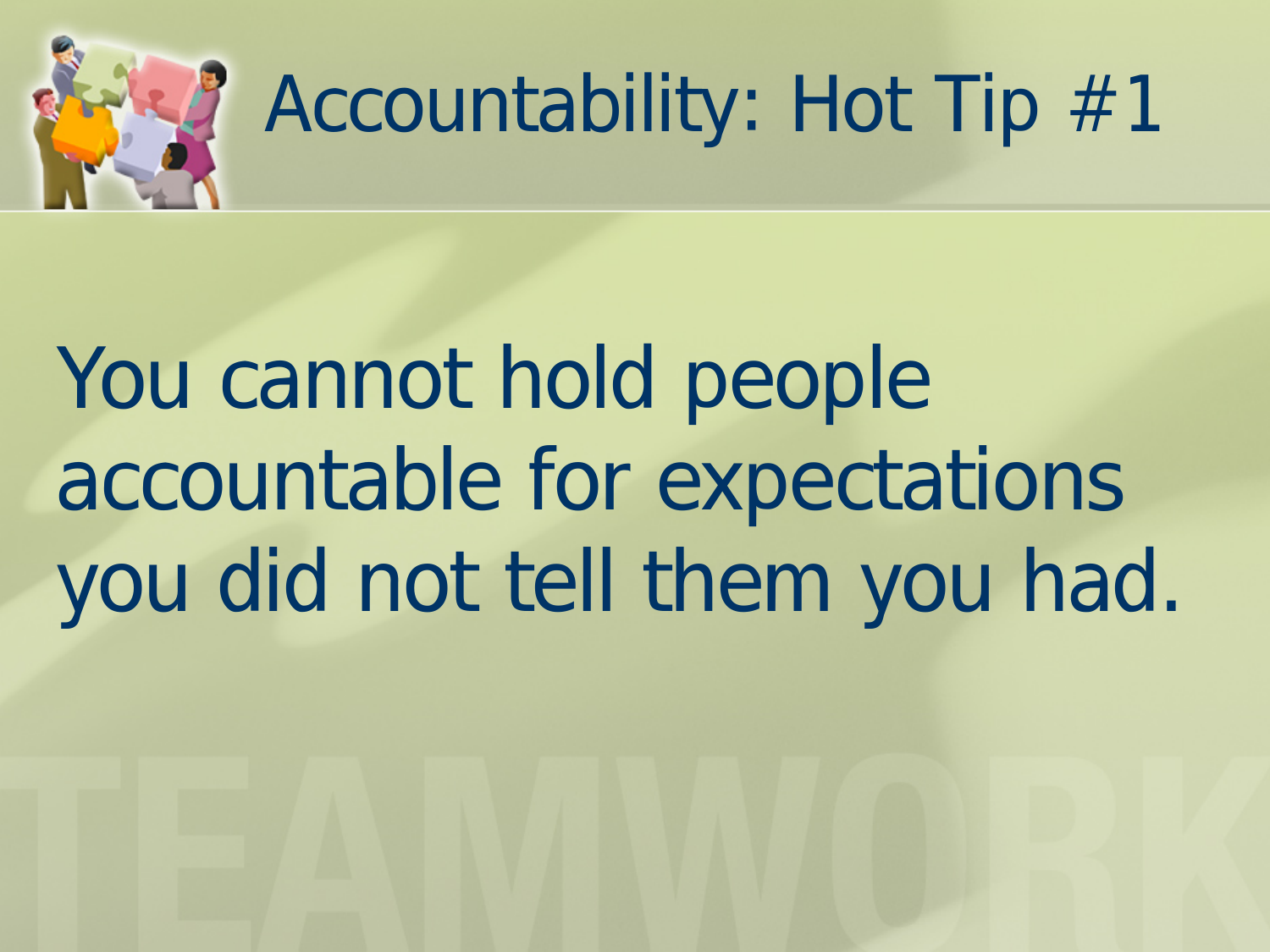

# Accountability: Hot Tip #1
You cannot hold people accountable for expectations you did not tell them you had.